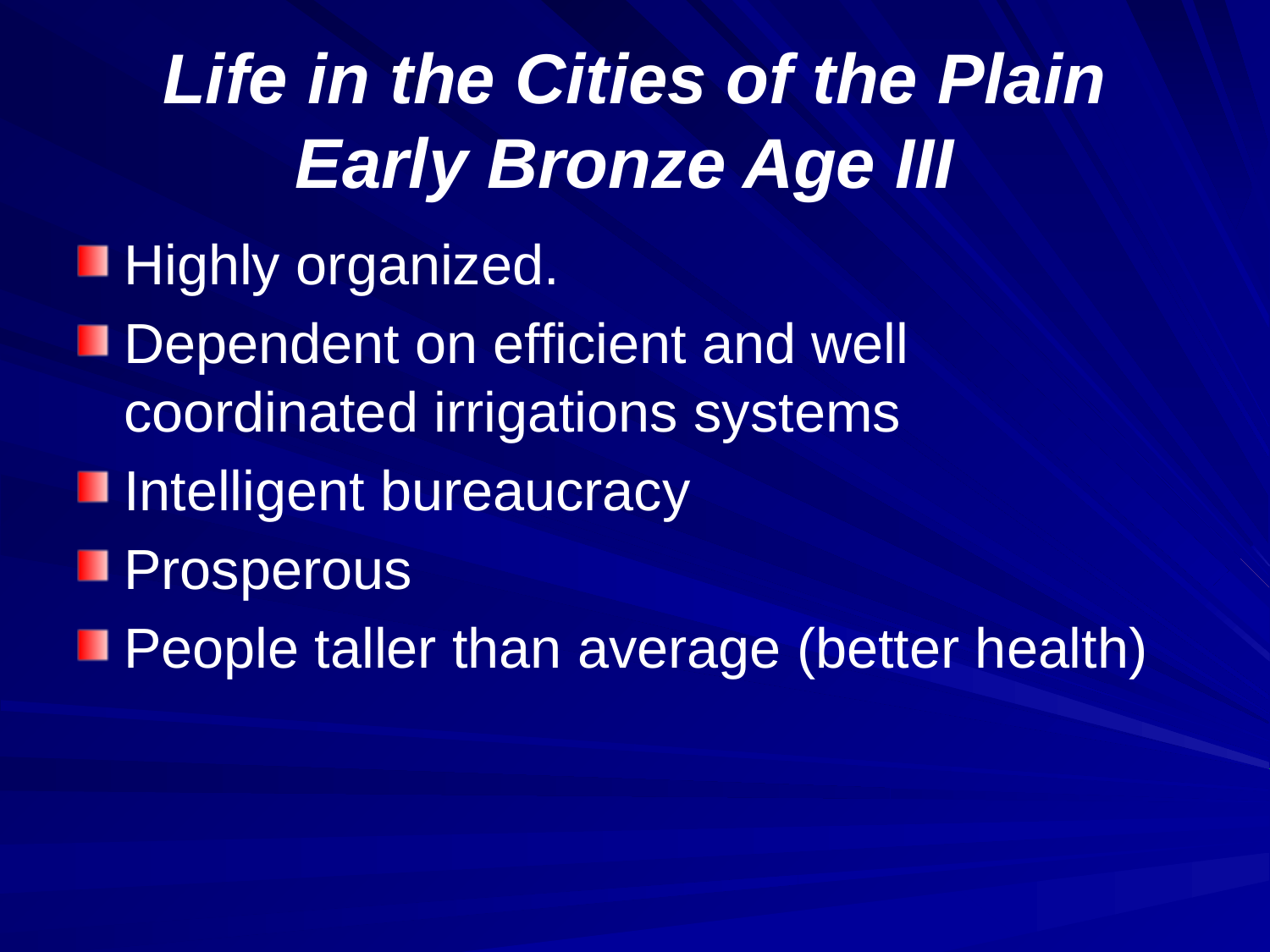

# Life in the Cities of the Plain Early Bronze Age III
Highly organized.
Dependent on efficient and well coordinated irrigations systems
Intelligent bureaucracy
Prosperous
People taller than average (better health)